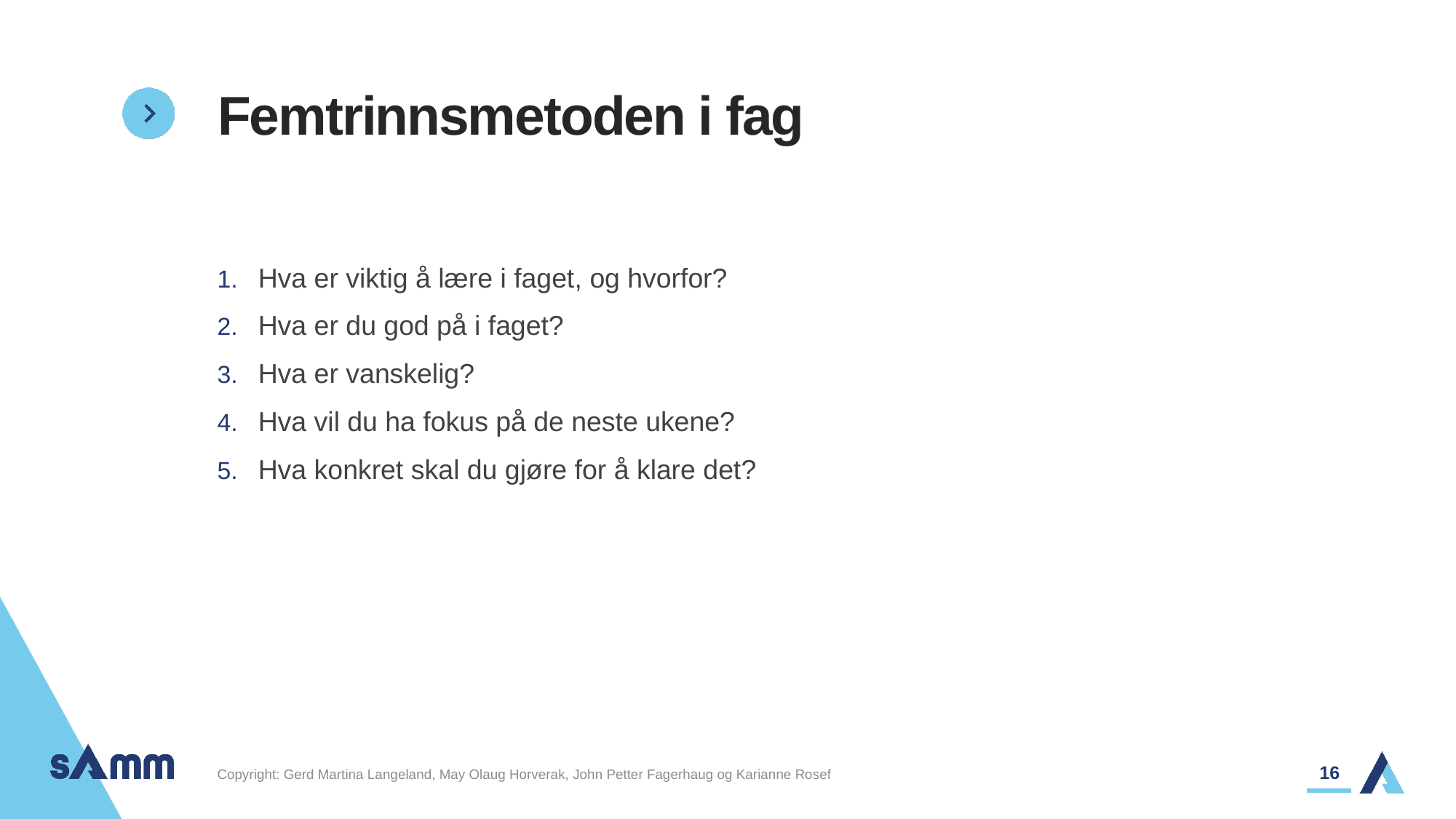

# Femtrinnsmetoden i fag
Hva er viktig å lære i faget, og hvorfor?
Hva er du god på i faget?
Hva er vanskelig?
Hva vil du ha fokus på de neste ukene?
Hva konkret skal du gjøre for å klare det?
16
Copyright: Gerd Martina Langeland, May Olaug Horverak, John Petter Fagerhaug og Karianne Rosef